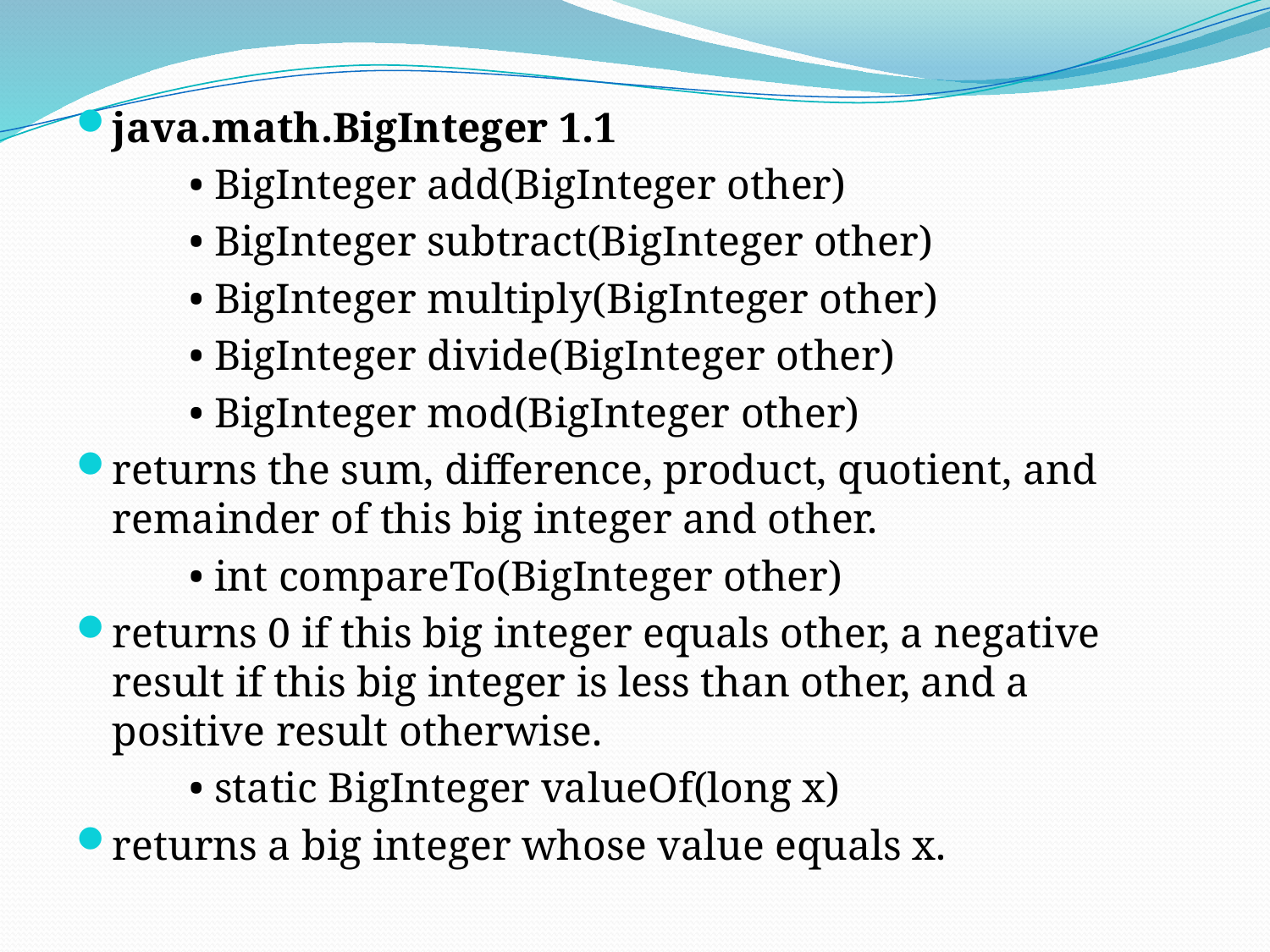

java.math.BigInteger 1.1
	• BigInteger add(BigInteger other)
	• BigInteger subtract(BigInteger other)
	• BigInteger multiply(BigInteger other)
	• BigInteger divide(BigInteger other)
	• BigInteger mod(BigInteger other)
returns the sum, difference, product, quotient, and remainder of this big integer and other.
	• int compareTo(BigInteger other)
returns 0 if this big integer equals other, a negative result if this big integer is less than other, and a positive result otherwise.
	• static BigInteger valueOf(long x)
returns a big integer whose value equals x.